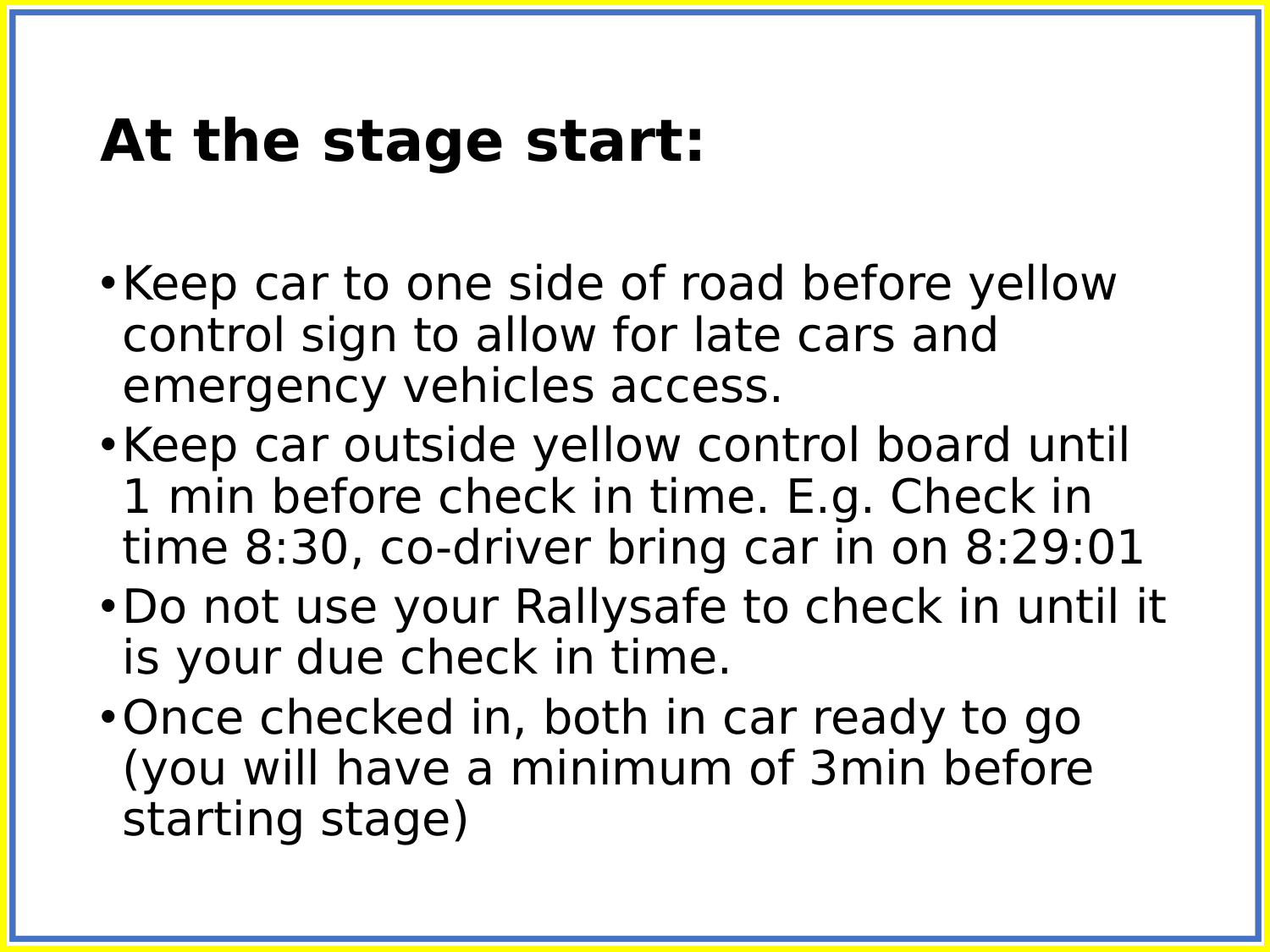

# At the stage start:
Keep car to one side of road before yellow control sign to allow for late cars and emergency vehicles access.
Keep car outside yellow control board until 1 min before check in time. E.g. Check in time 8:30, co-driver bring car in on 8:29:01
Do not use your Rallysafe to check in until it is your due check in time.
Once checked in, both in car ready to go (you will have a minimum of 3min before starting stage)